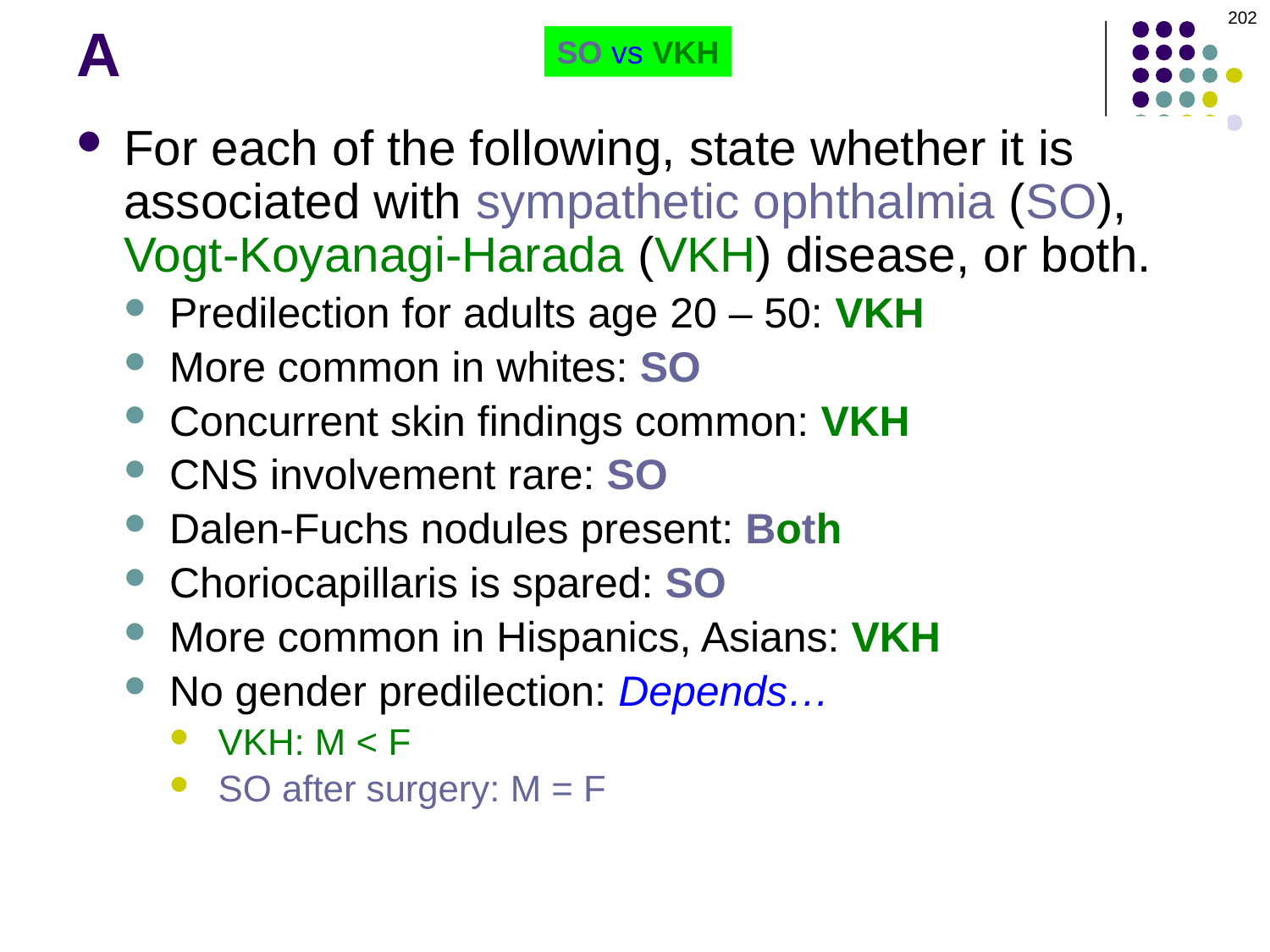

202
# A
SO vs VKH
For each of the following, state whether it is associated with sympathetic ophthalmia (SO), Vogt-Koyanagi-Harada (VKH) disease, or both.
Predilection for adults age 20 – 50: VKH
More common in whites: SO
Concurrent skin findings common: VKH
CNS involvement rare: SO
Dalen-Fuchs nodules present: Both
Choriocapillaris is spared: SO
More common in Hispanics, Asians: VKH
No gender predilection: Depends…
VKH: M < F
SO after surgery: M = F